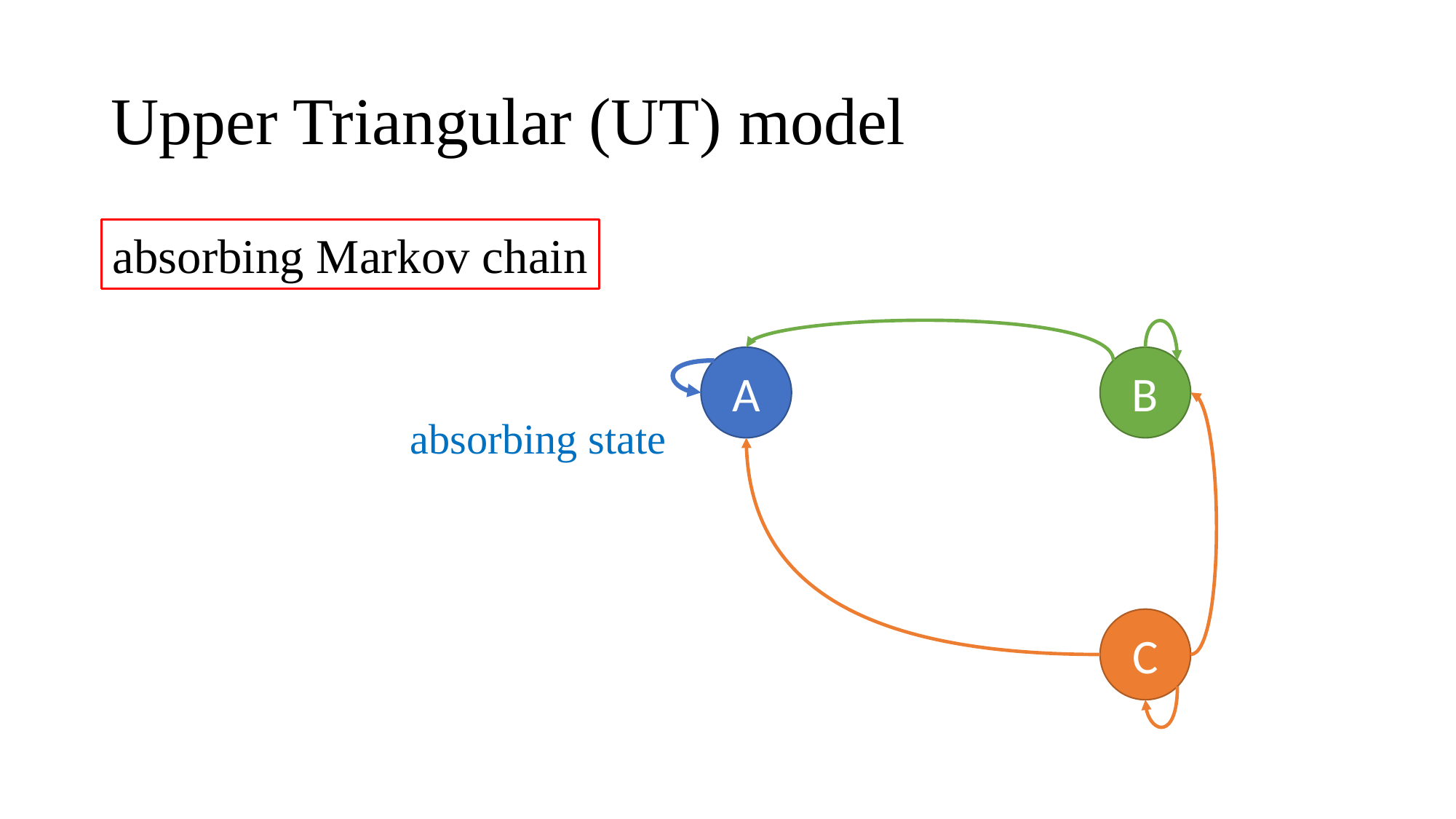

# Upper Triangular (UT) model
absorbing Markov chain
A
B
absorbing state
C